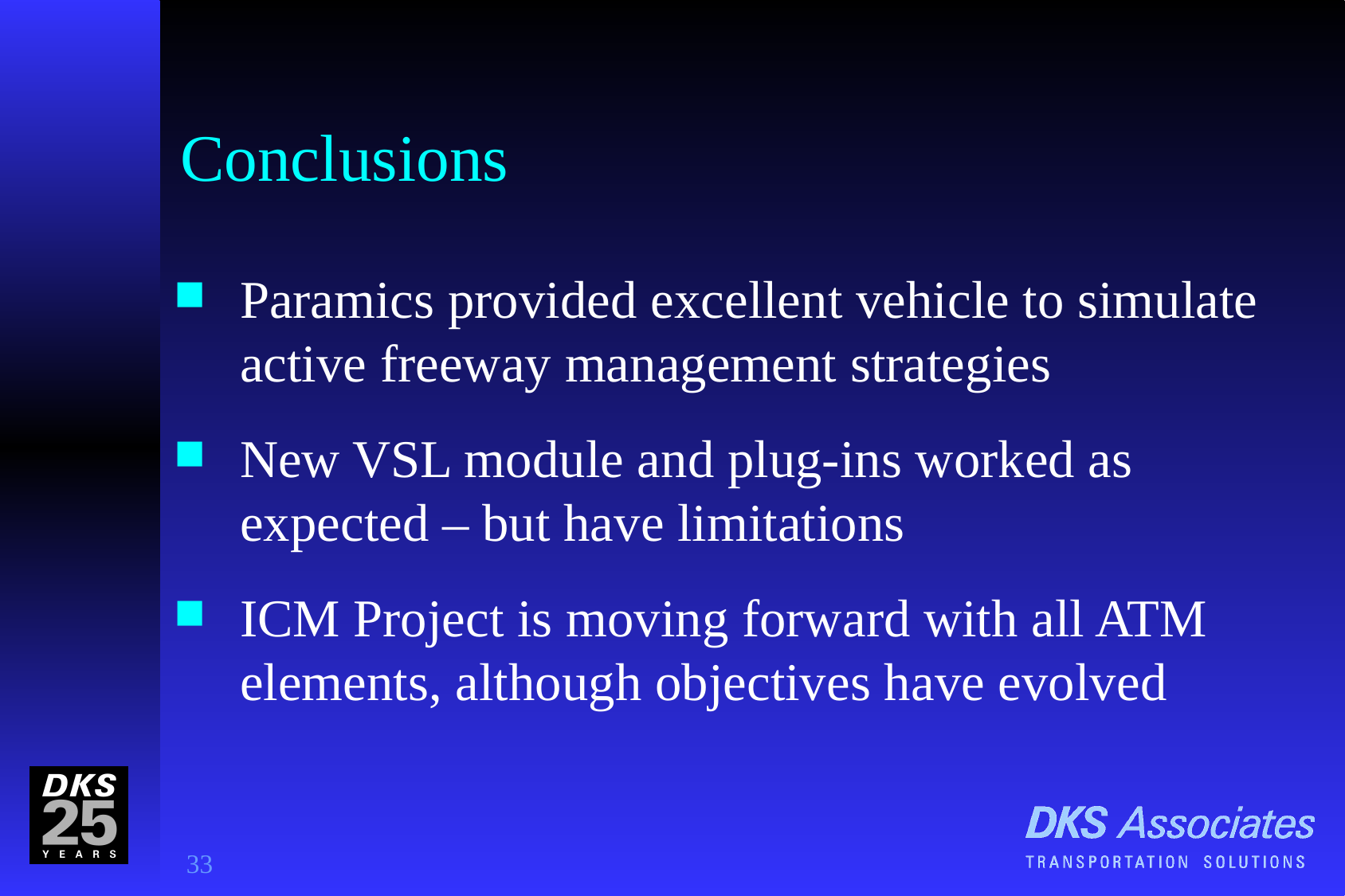

# Conclusions
Paramics provided excellent vehicle to simulate active freeway management strategies
New VSL module and plug-ins worked as expected – but have limitations
ICM Project is moving forward with all ATM elements, although objectives have evolved
33